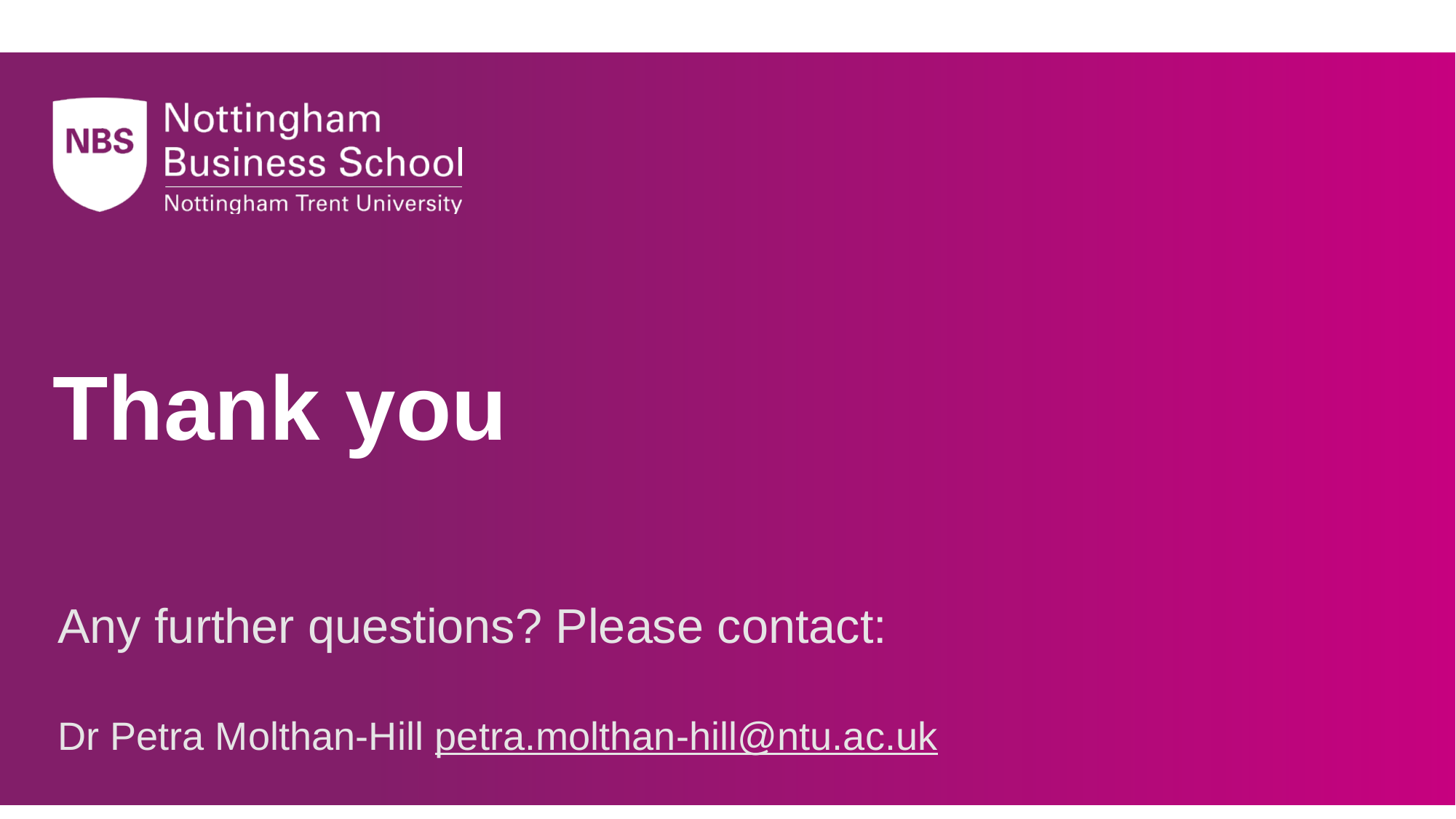

Any further questions? Please contact:

Dr Petra Molthan-Hill petra.molthan-hill@ntu.ac.uk